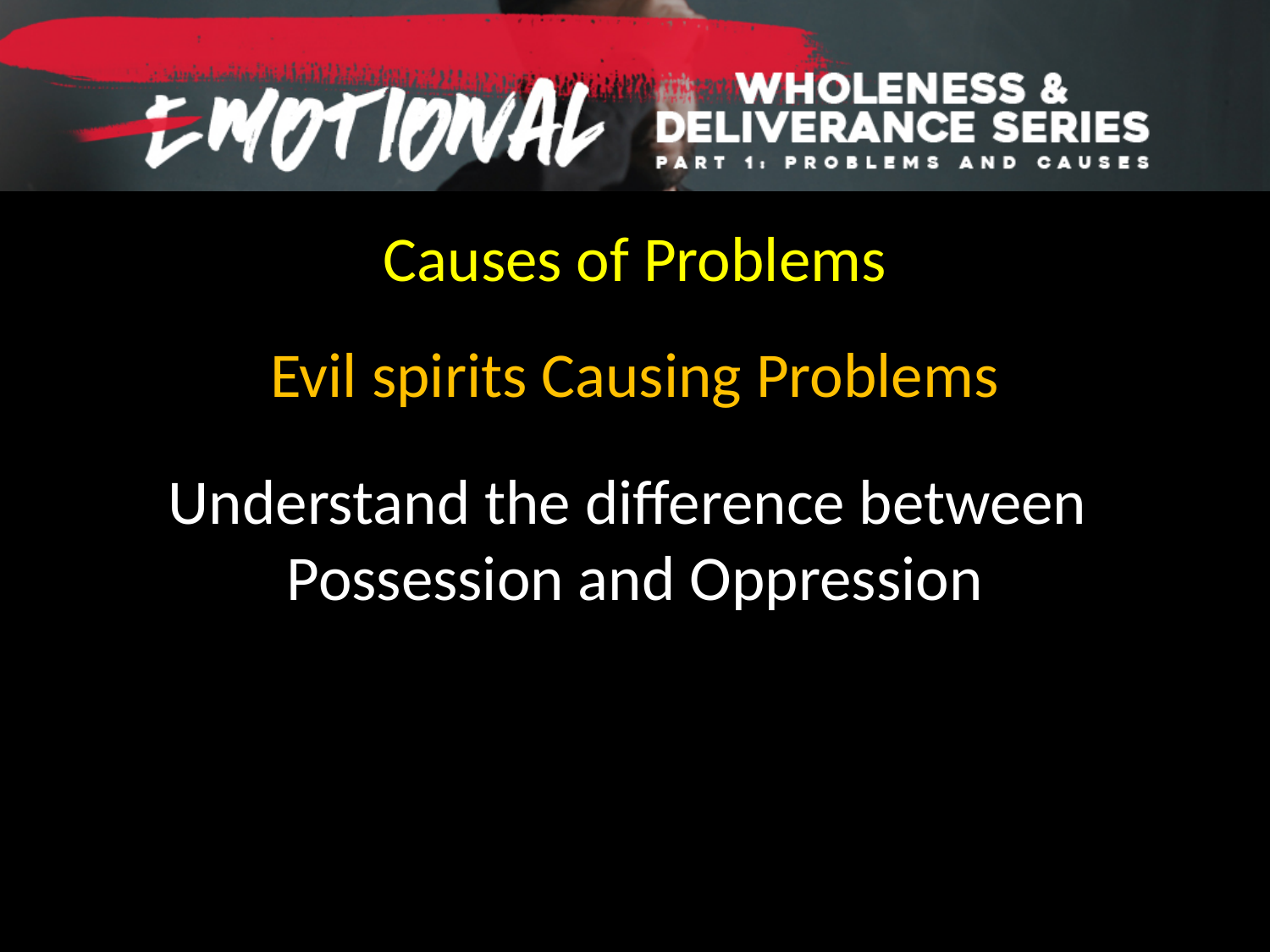

Causes of Problems
Evil spirits Causing Problems
Understand the difference between
Possession and Oppression